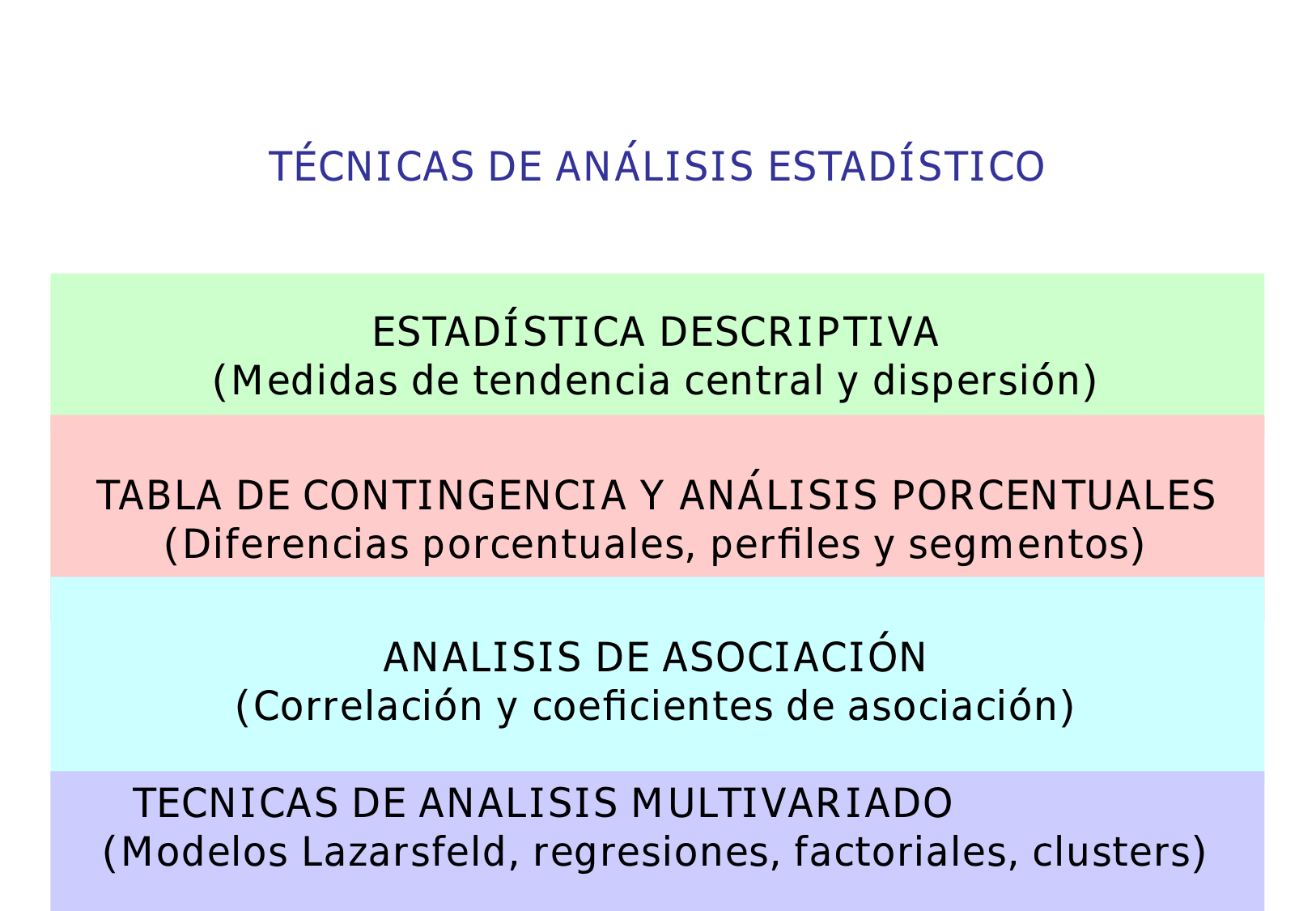

TÉCNICAS DE ANÁLISIS ESTADÍSTICO
ESTADÍSTICA DESCRIPTIVA
(Medidas de tendencia central y dispersión)

TABLA DE CONTINGENCIA Y ANÁLISIS PORCENTUALES (Diferencias porcentuales, perfiles y segmentos)

ANALISIS DE ASOCIACIÓN
(Correlación y coeficientes de asociación)

TECNICAS DE ANALISIS MULTIVARIADO                    (Modelos Lazarsfeld, regresiones, factoriales, clusters)